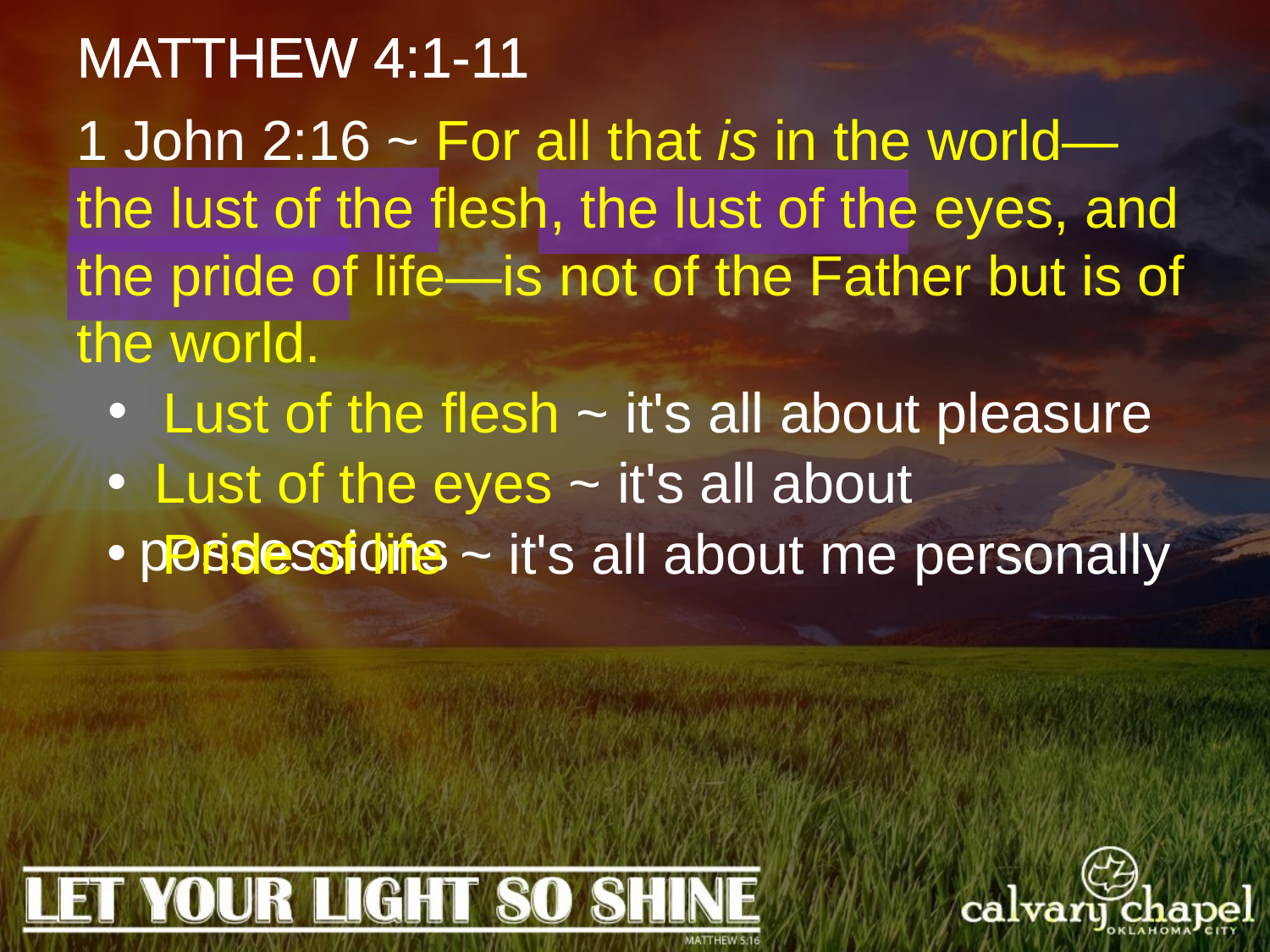

MATTHEW 4:1-11
1 John 2:16 ~ For all that is in the world—the lust of the flesh, the lust of the eyes, and the pride of life—is not of the Father but is of the world.

 Lust of the flesh ~ it's all about pleasure
 Lust of the eyes ~ it's all about possessions
 Pride of life ~ it's all about me personally